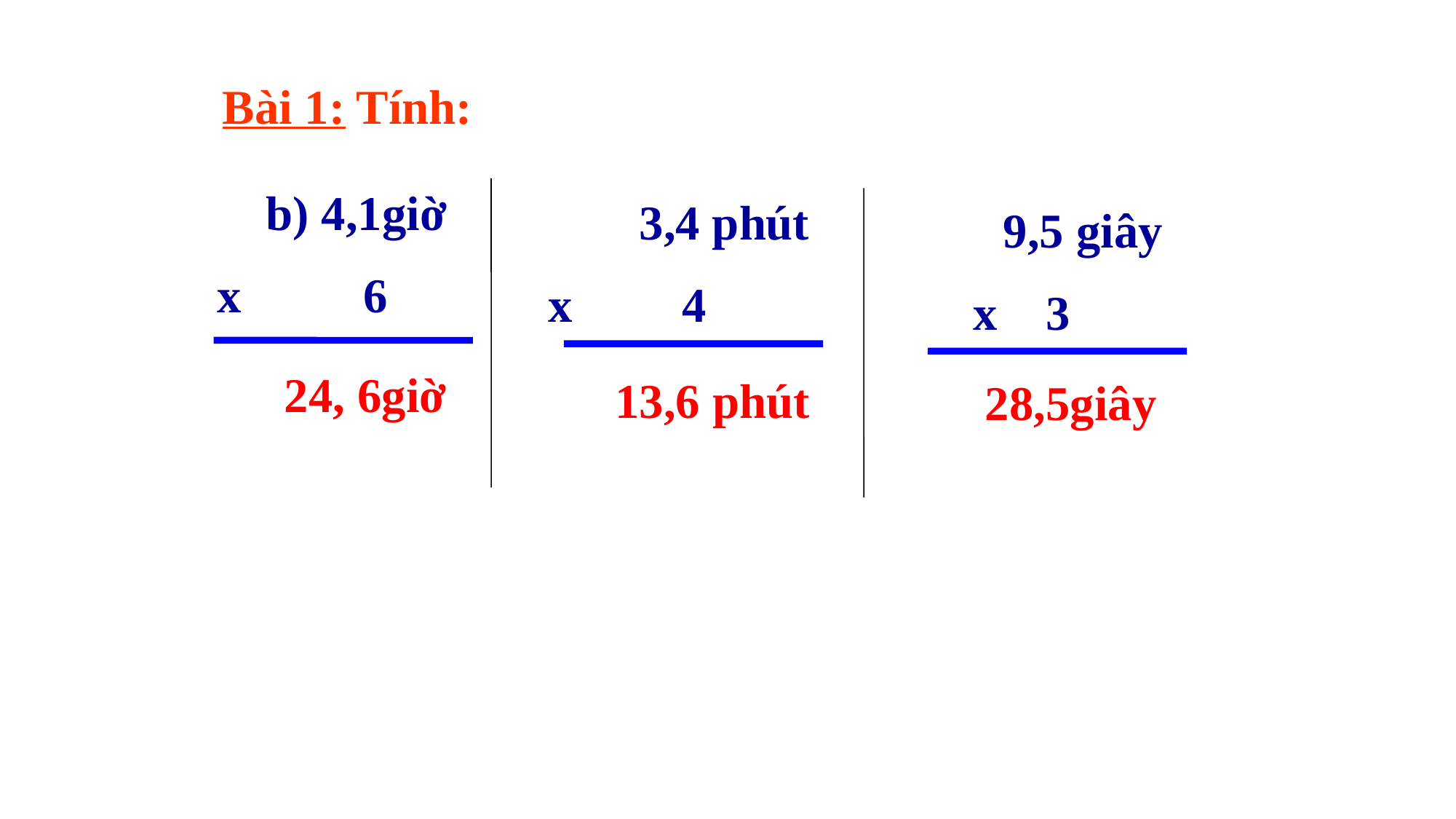

Bài 1: Tính:

            b) 4,1giờ
        x          6

         3,4 phút
      x         4

        9,5 giây
          x    3

          24, 6giờ
     13,6 phút
           28,5giây